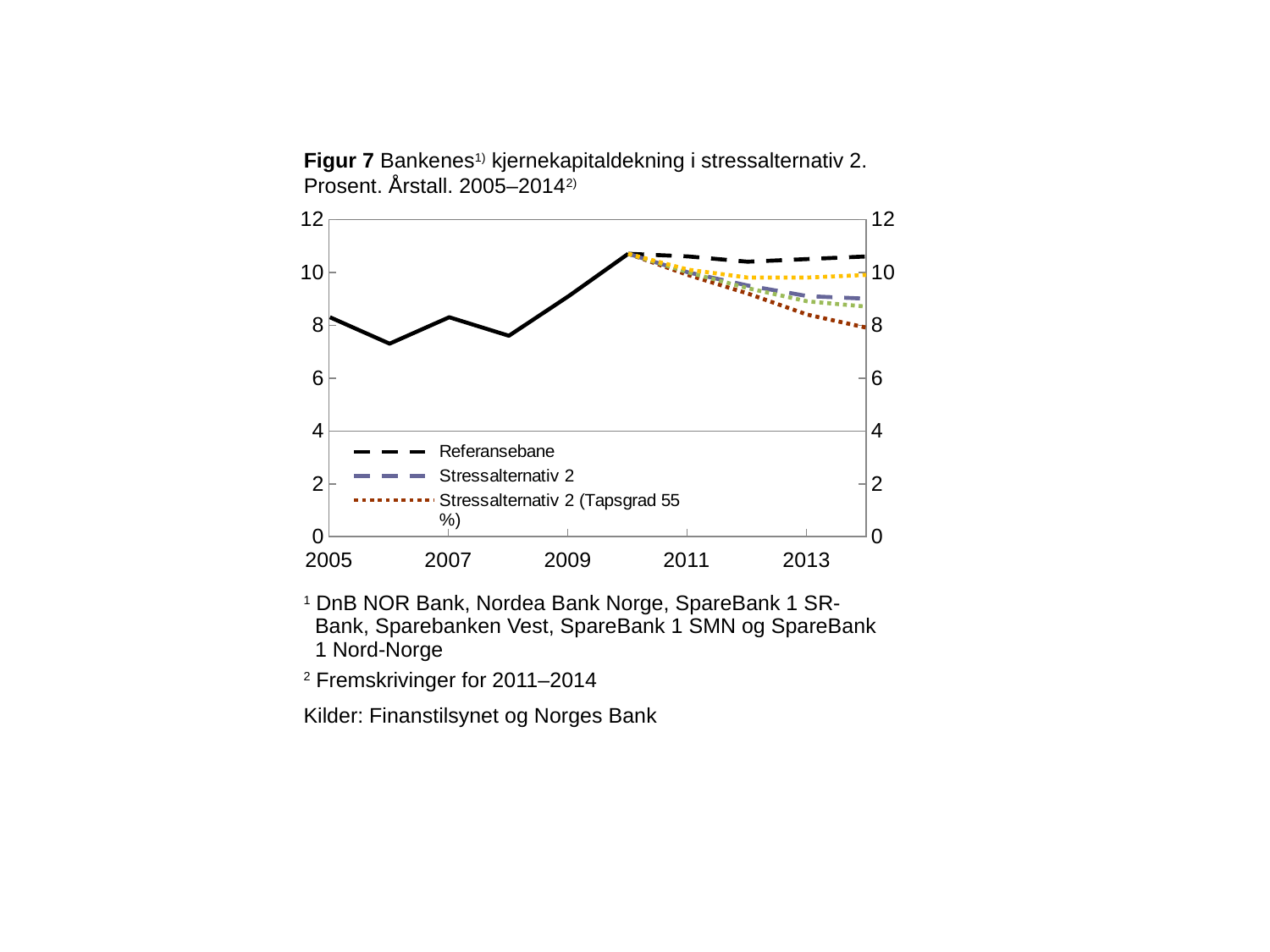

Figur 7 Bankenes1) kjernekapitaldekning i stressalternativ 2. Prosent. Årstall. 2005–20142)

### Chart

| Category | Historisk | Referansebane | Stressalternativ 2 | Stressalternativ 2 (Tapsgrad 55 %) | Stressalternativ 2 (Tapsgrad 45 %) | Stressalternativ 2 (Tapsgrad 20 %) |  | Hjelpelinje |
|---|---|---|---|---|---|---|---|---|
| 38353 | 8.3 | None | None | None | None | None | None | None |
| 38718 | 7.3 | None | None | None | None | None | None | None |
| 39083 | 8.3 | None | None | None | None | None | None | None |
| 39448 | 7.6 | None | None | None | None | None | None | None |
| 39814 | 9.1 | None | None | None | None | None | None | None |
| 40179 | 10.7 | 10.7 | 10.7 | 10.7 | 10.7 | 10.7 | None | None |
| 40544 | None | 10.6 | 10.0 | 9.9 | 10.0 | 10.1 | None | None |
| 40909 | None | 10.4 | 9.5 | 9.200000000000001 | 9.4 | 9.8 | None | None |
| 41275 | None | 10.5 | 9.1 | 8.4 | 8.9 | 9.8 | None | None |
| 41640 | None | 10.6 | 9.0 | 7.9 | 8.700000000000001 | 9.9 | None | None |
1 DnB NOR Bank, Nordea Bank Norge, SpareBank 1 SR-Bank, Sparebanken Vest, SpareBank 1 SMN og SpareBank 1 Nord-Norge
2 Fremskrivinger for 2011–2014
Kilder: Finanstilsynet og Norges Bank